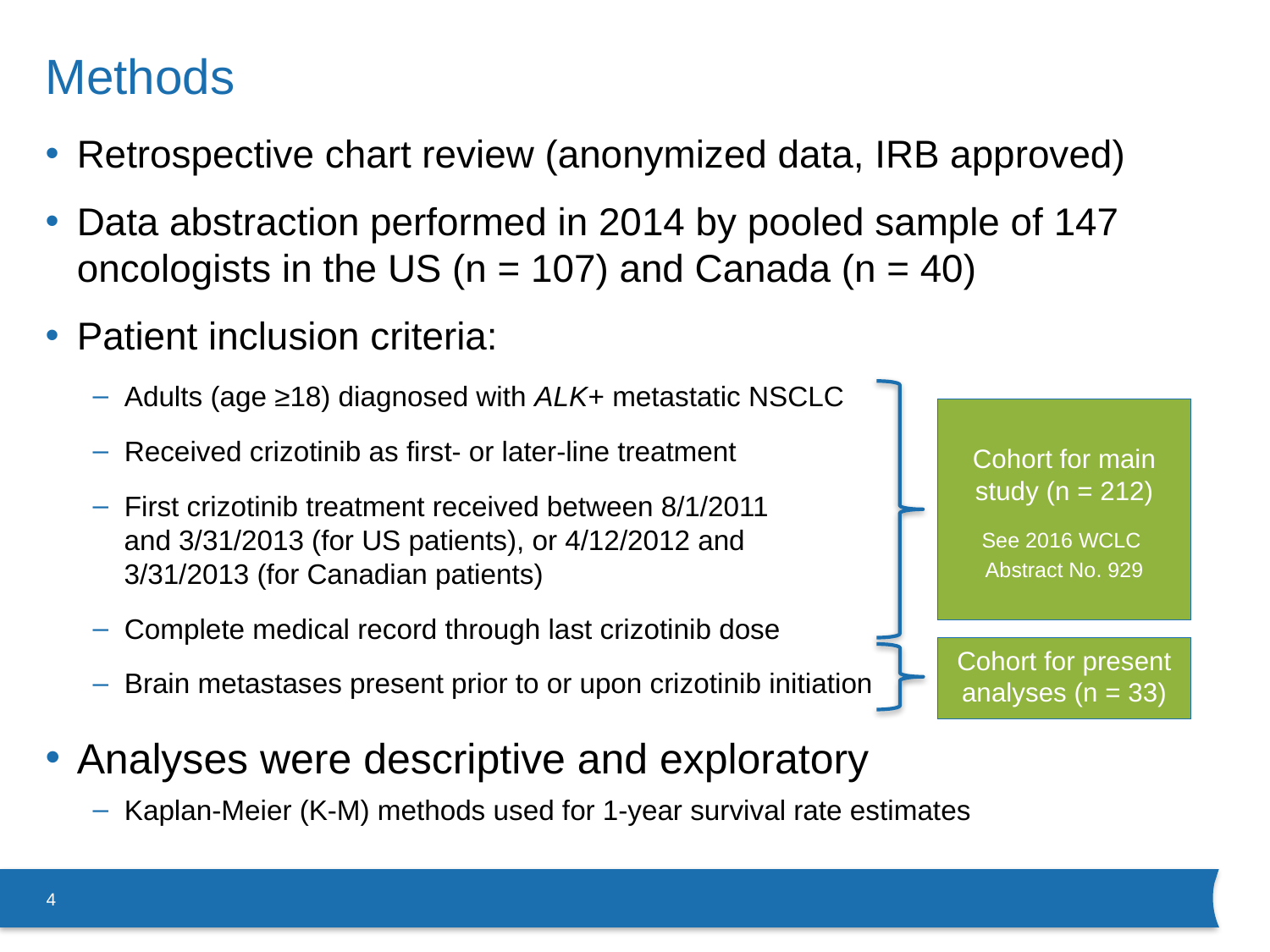

# Methods
Retrospective chart review (anonymized data, IRB approved)
Data abstraction performed in 2014 by pooled sample of 147 oncologists in the US (n = 107) and Canada (n = 40)
Patient inclusion criteria:
Adults (age ≥18) diagnosed with ALK+ metastatic NSCLC
Received crizotinib as first- or later-line treatment
First crizotinib treatment received between 8/1/2011
    and 3/31/2013 (for US patients), or 4/12/2012 and
    3/31/2013 (for Canadian patients)
Complete medical record through last crizotinib dose
Brain metastases present prior to or upon crizotinib initiation
Analyses were descriptive and exploratory
Kaplan-Meier (K-M) methods used for 1-year survival rate estimates

Cohort for main study (n = 212)
See 2016 WCLC
Abstract No. 929
Cohort for present analyses (n = 33)